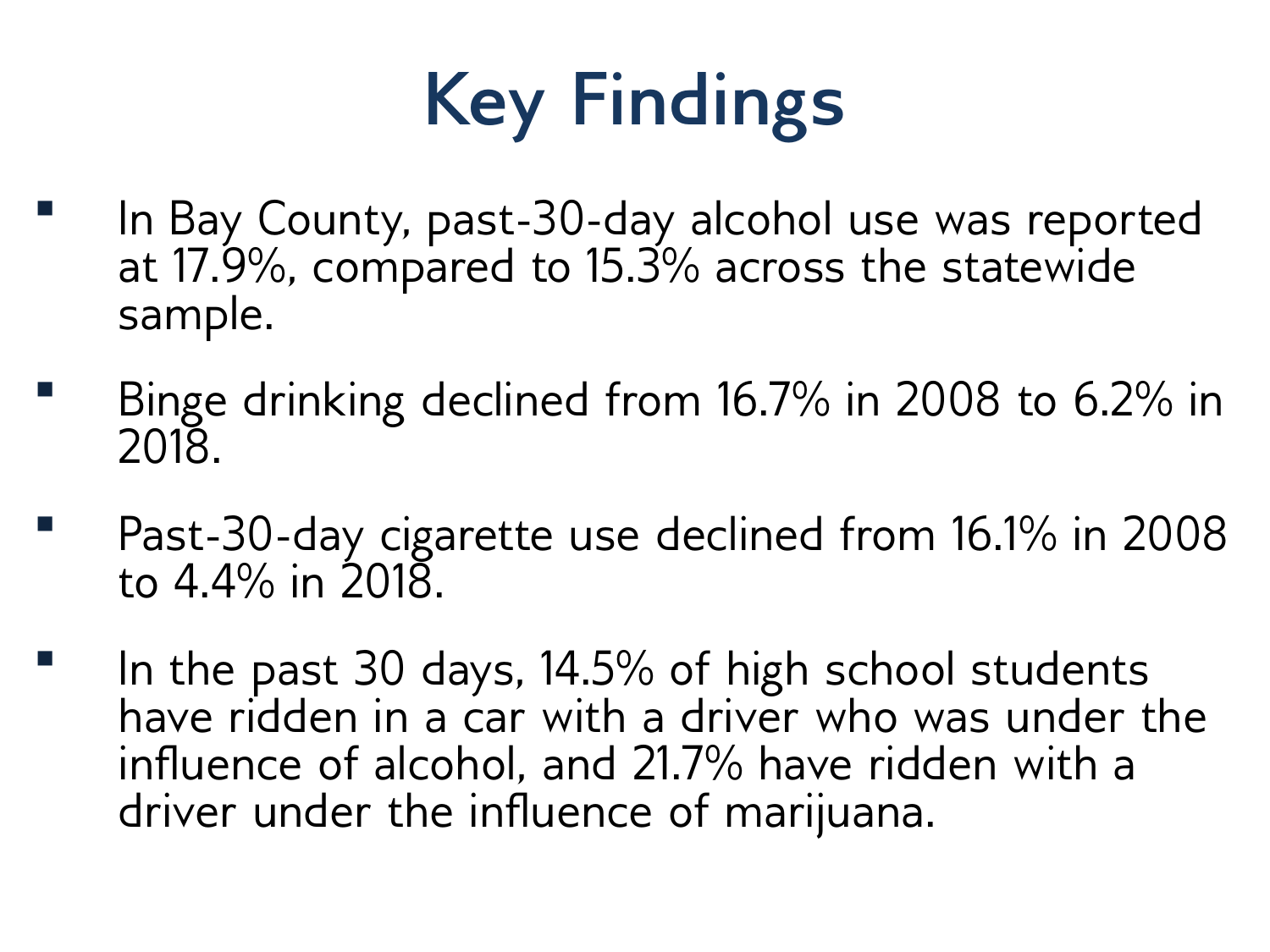

Key Findings
In Bay County, past-30-day alcohol use was reported at 17.9%, compared to 15.3% across the statewide sample.
Binge drinking declined from 16.7% in 2008 to 6.2% in 2018.
Past-30-day cigarette use declined from 16.1% in 2008 to 4.4% in 2018.
In the past 30 days, 14.5% of high school students have ridden in a car with a driver who was under the influence of alcohol, and 21.7% have ridden with a driver under the influence of marijuana.